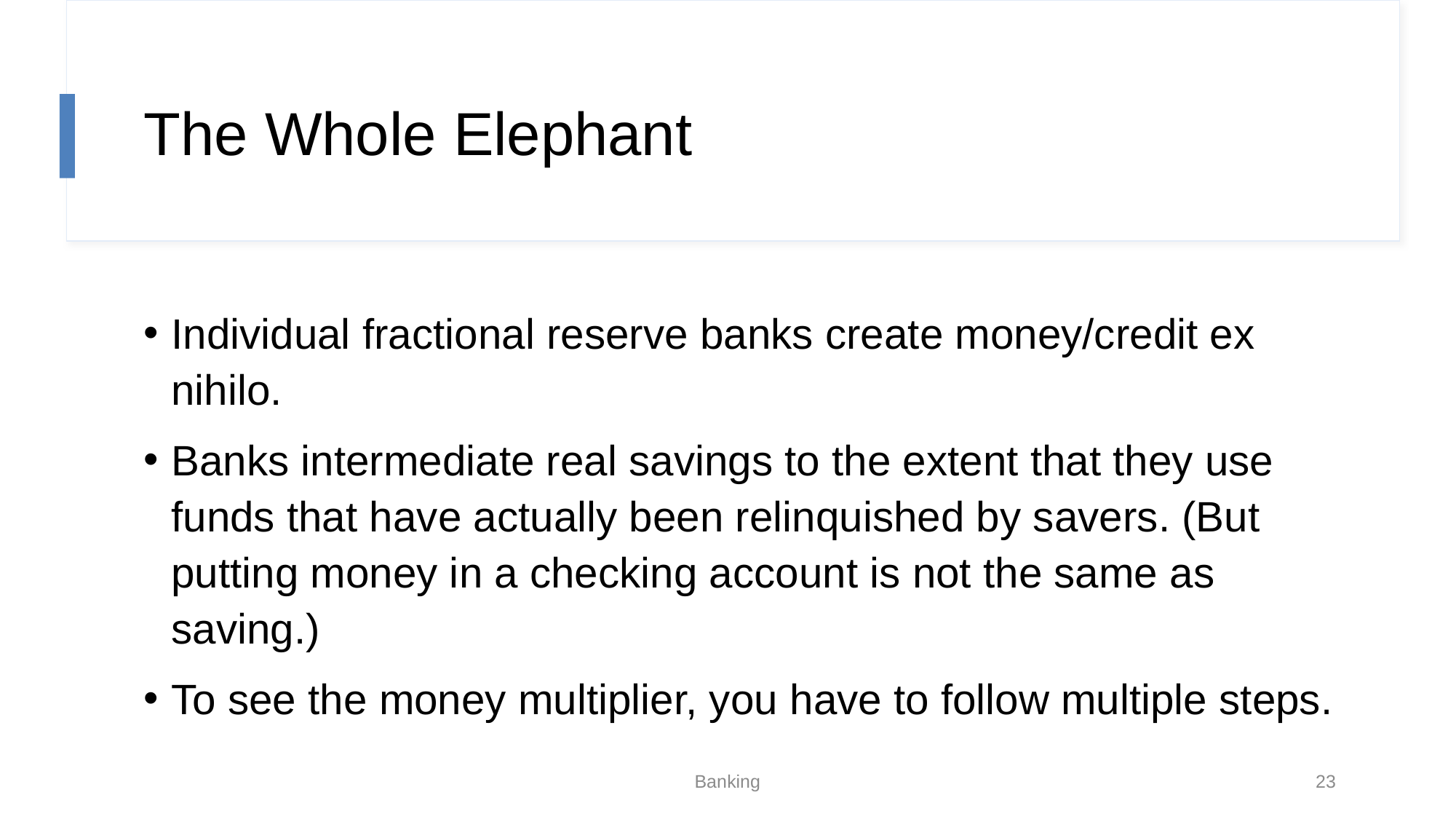

# The Whole Elephant
Individual fractional reserve banks create money/credit ex nihilo.
Banks intermediate real savings to the extent that they use funds that have actually been relinquished by savers. (But putting money in a checking account is not the same as saving.)
To see the money multiplier, you have to follow multiple steps.
Banking
23